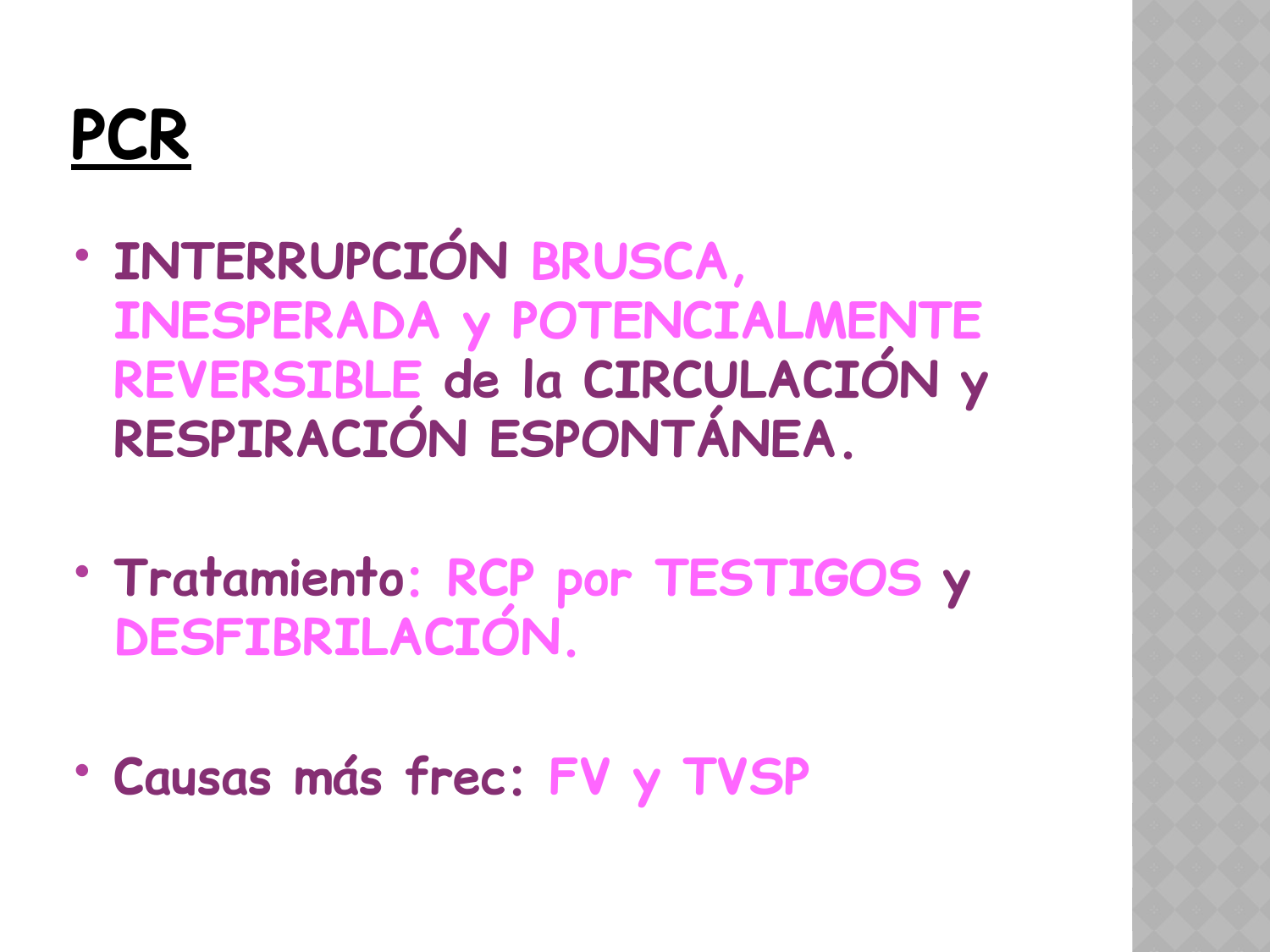

# PCR
INTERRUPCIÓN BRUSCA, INESPERADA y POTENCIALMENTE REVERSIBLE de la CIRCULACIÓN y RESPIRACIÓN ESPONTÁNEA.

Tratamiento: RCP por TESTIGOS y DESFIBRILACIÓN.

Causas más frec: FV y TVSP